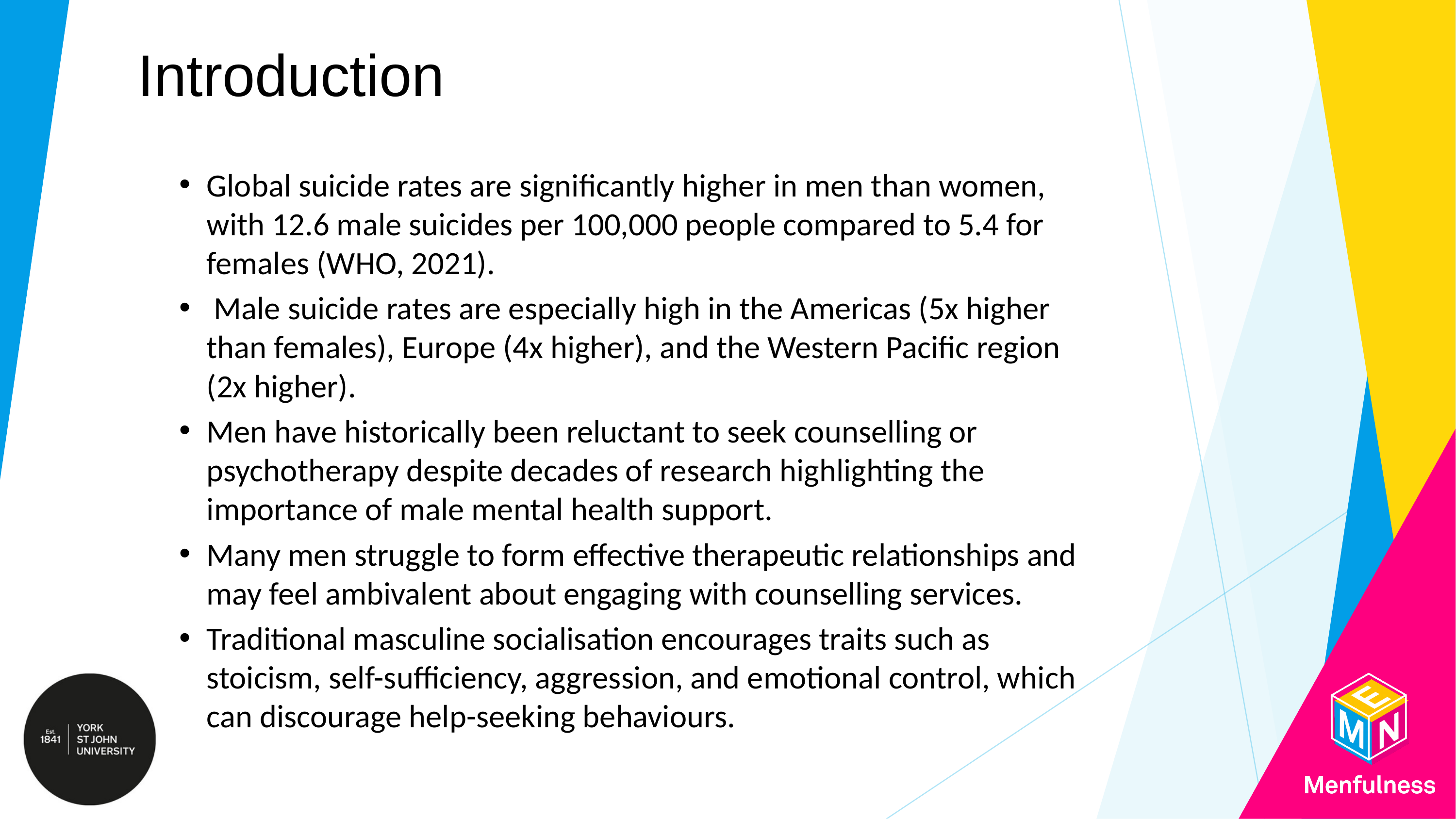

Introduction
Global suicide rates are significantly higher in men than women, with 12.6 male suicides per 100,000 people compared to 5.4 for females (WHO, 2021).
 Male suicide rates are especially high in the Americas (5x higher than females), Europe (4x higher), and the Western Pacific region (2x higher).
Men have historically been reluctant to seek counselling or psychotherapy despite decades of research highlighting the importance of male mental health support.
Many men struggle to form effective therapeutic relationships and may feel ambivalent about engaging with counselling services.
Traditional masculine socialisation encourages traits such as stoicism, self-sufficiency, aggression, and emotional control, which can discourage help-seeking behaviours.